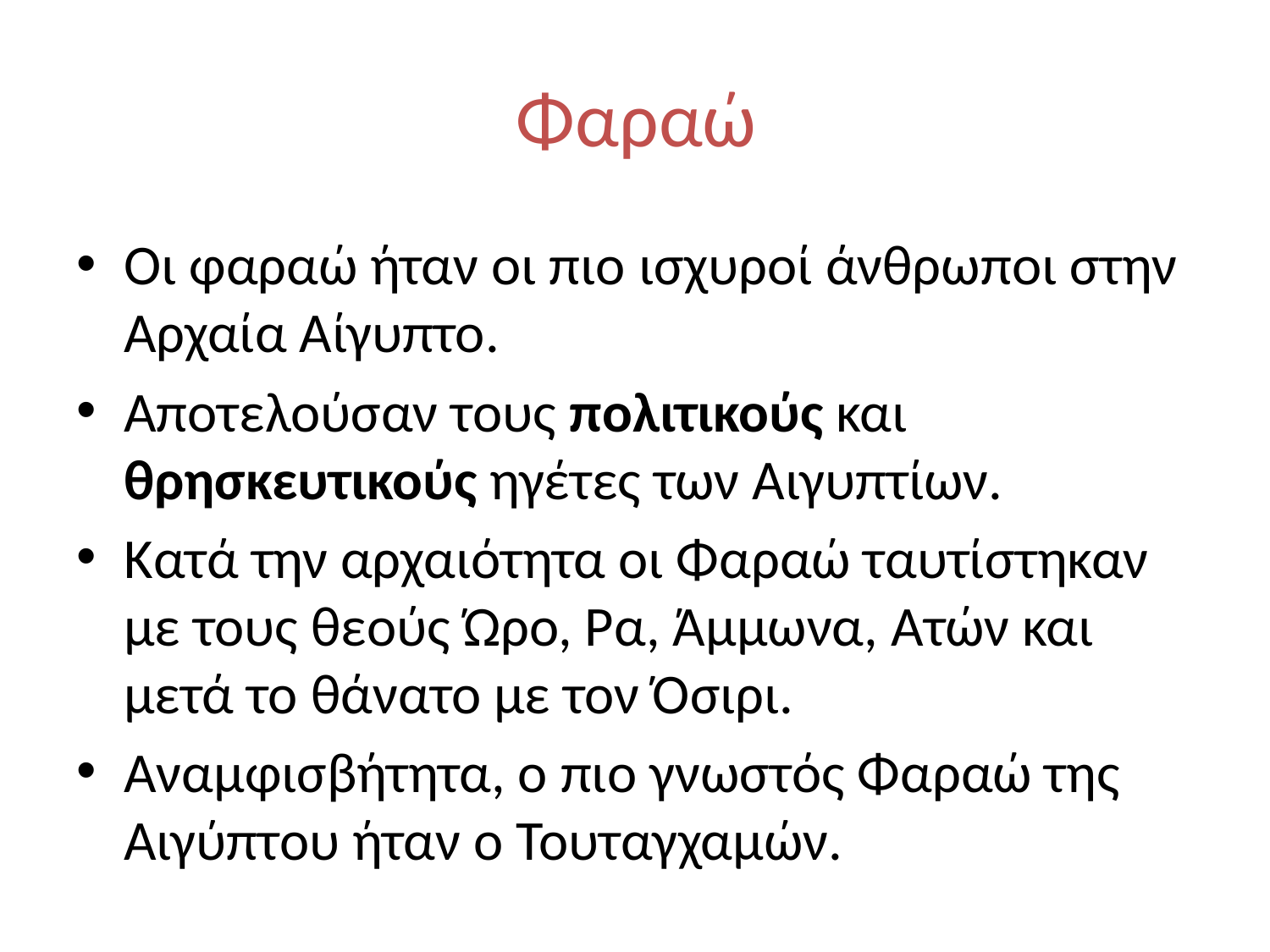

Οι φαραώ ήταν οι πιο ισχυροί άνθρωποι στην Αρχαία Αίγυπτο.
Αποτελούσαν τους πολιτικούς και θρησκευτικούς ηγέτες των Αιγυπτίων.
Κατά την αρχαιότητα οι Φαραώ ταυτίστηκαν με τους θεούς Ώρο, Ρα, Άμμωνα, Ατών και μετά το θάνατο με τον Όσιρι.
Αναμφισβήτητα, ο πιο γνωστός Φαραώ της Αιγύπτου ήταν ο Τουταγχαμών.
Φαραώ